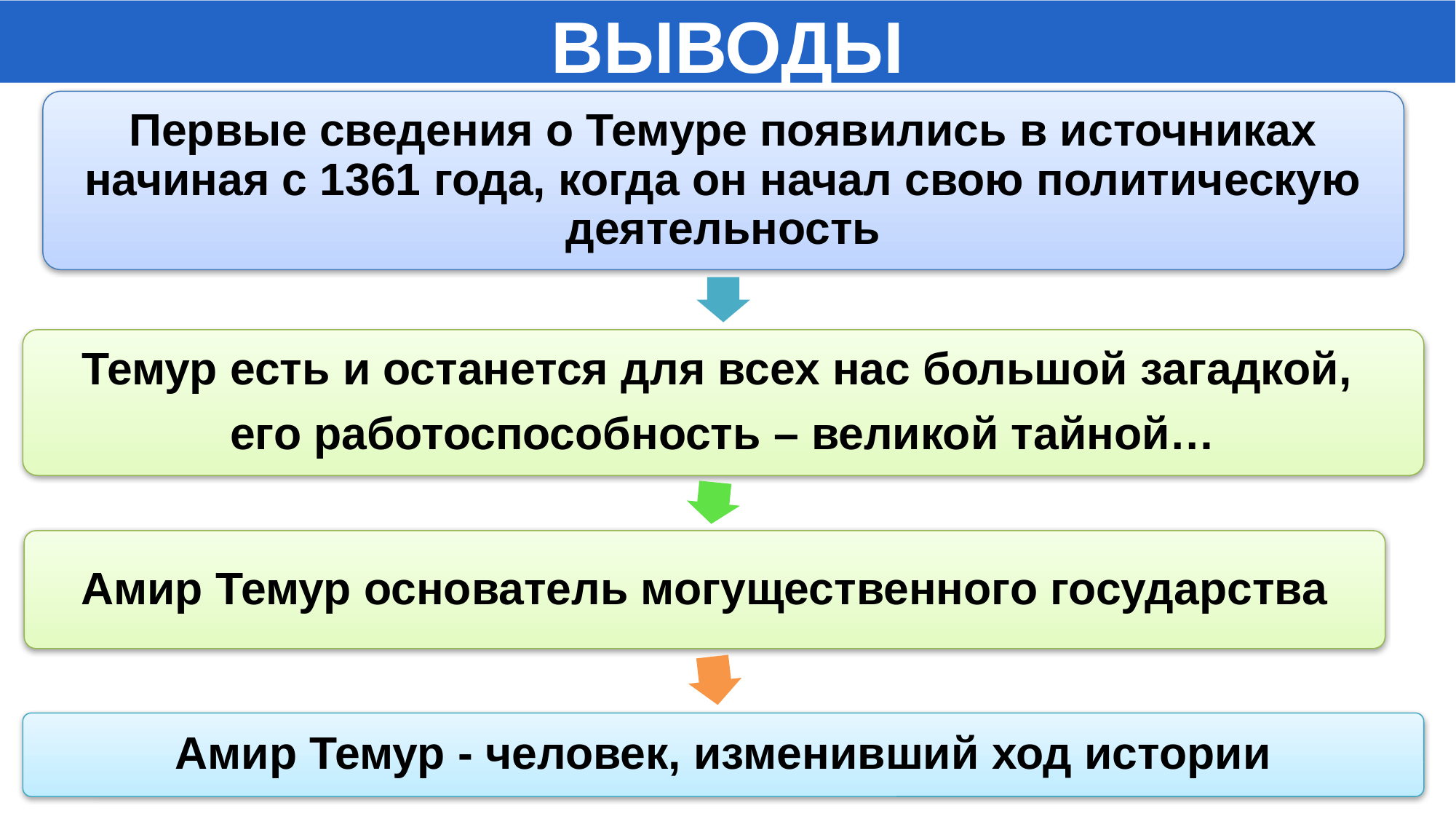

ВЫВОДЫ
Первые сведения о Темуре появились в источниках начиная с 1361 года, когда он начал свою политическую деятельность

Темур есть и останется для всех нас большой загадкой,
его работоспособность – великой тайной…

Амир Темур основатель могущественного государства

Амир Темур - человек, изменивший ход истории